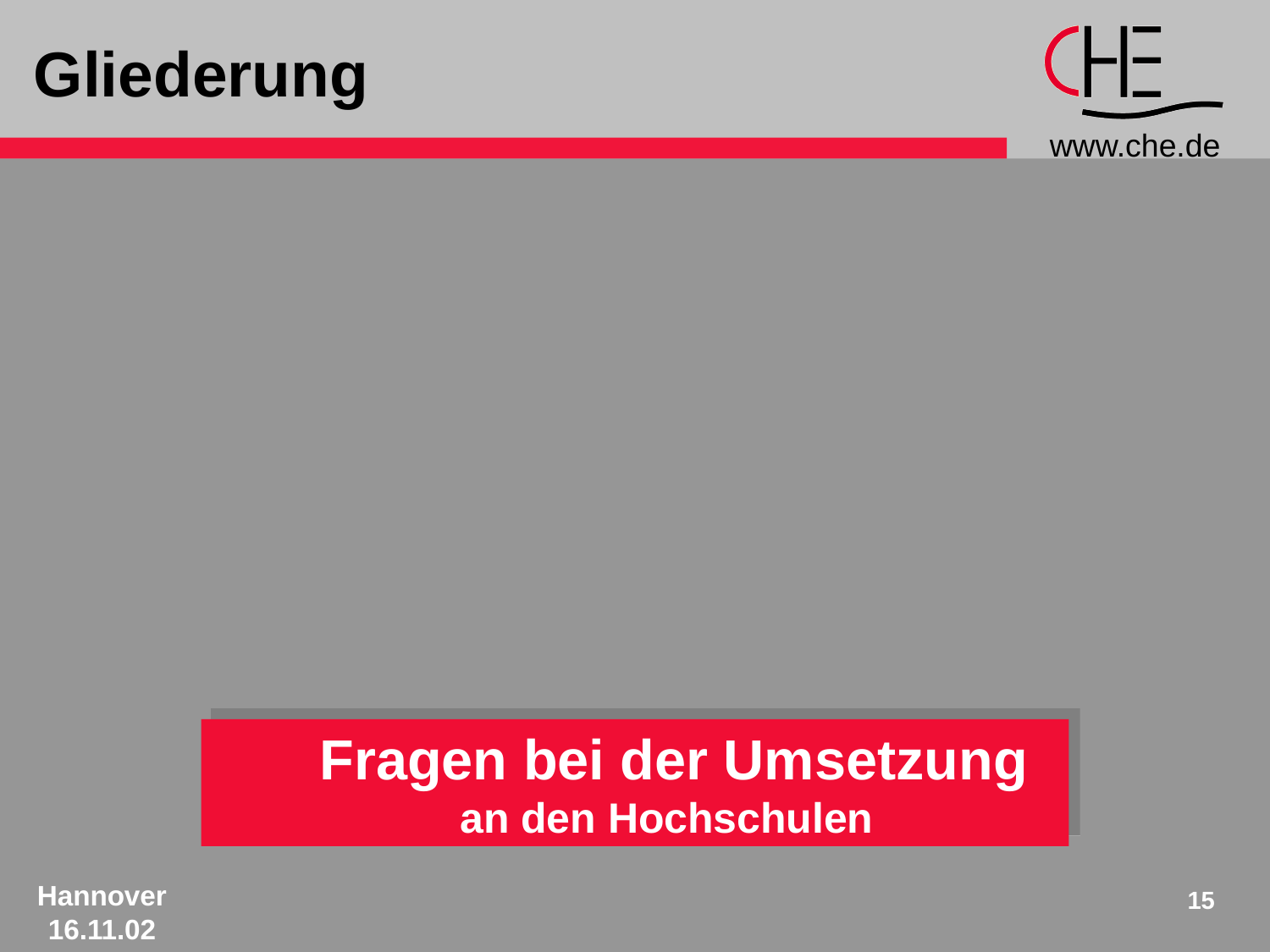

# Gliederung
 Fragen bei der Umsetzung
an den Hochschulen
15